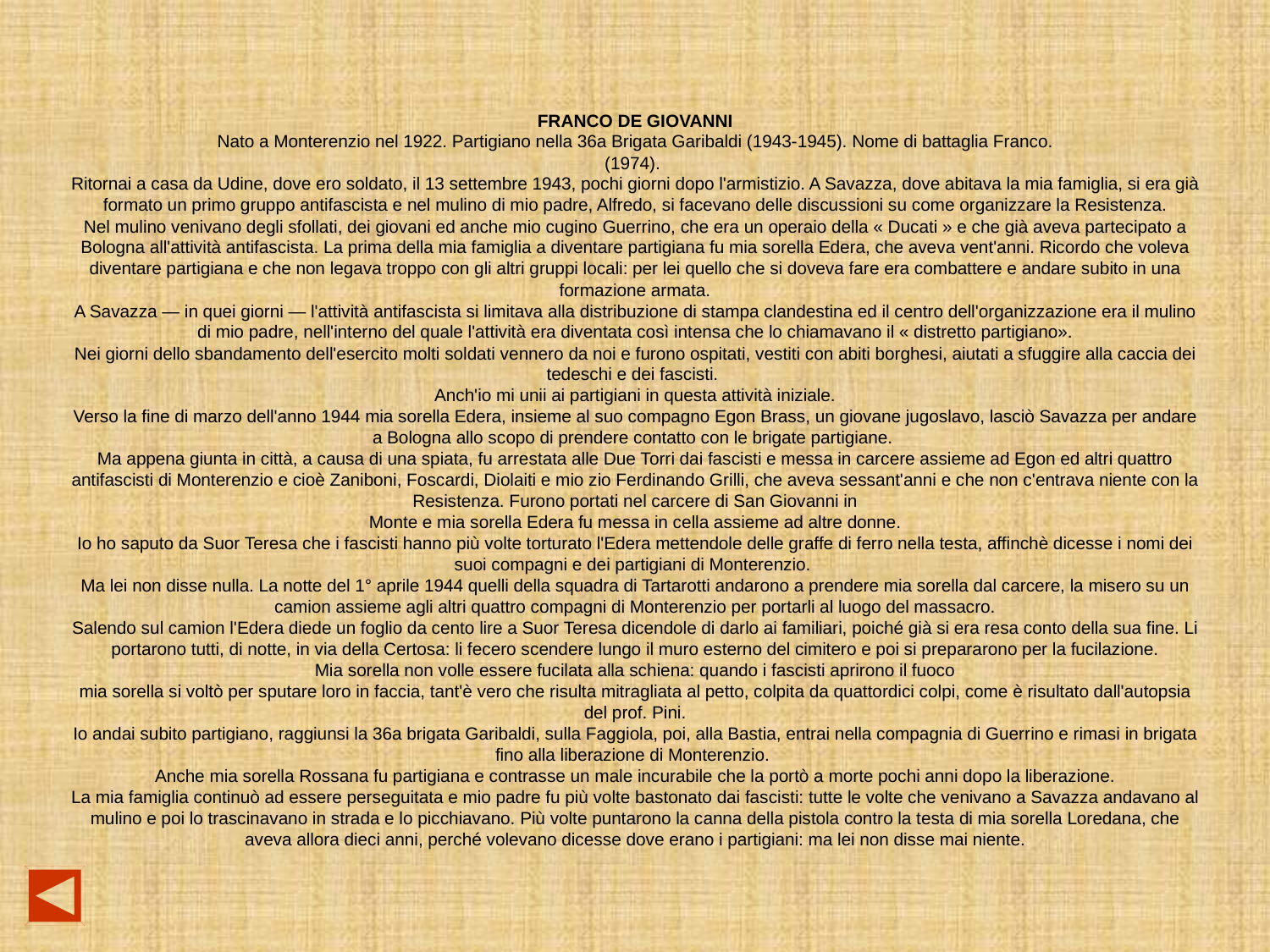

FRANCO DE GIOVANNI
Nato a Monterenzio nel 1922. Partigiano nella 36a Brigata Garibaldi (1943-1945). Nome di battaglia Franco.
(1974).
Ritornai a casa da Udine, dove ero soldato, il 13 settembre 1943, pochi giorni dopo l'armistizio. A Savazza, dove abitava la mia famiglia, si era già formato un primo gruppo antifascista e nel mulino di mio padre, Alfredo, si facevano delle discussioni su come organizzare la Resistenza.
Nel mulino venivano degli sfollati, dei giovani ed anche mio cugino Guerrino, che era un operaio della « Ducati » e che già aveva partecipato a Bologna all'attività antifascista. La prima della mia famiglia a diventare partigiana fu mia sorella Edera, che aveva vent'anni. Ricordo che voleva diventare partigiana e che non legava troppo con gli altri gruppi locali: per lei quello che si doveva fare era combattere e andare subito in una formazione armata.
A Savazza — in quei giorni — l'attività antifascista si limitava alla distribuzione di stampa clandestina ed il centro dell'organizzazione era il mulino di mio padre, nell'interno del quale l'attività era diventata così intensa che lo chiamavano il « distretto partigiano».
Nei giorni dello sbandamento dell'esercito molti soldati vennero da noi e furono ospitati, vestiti con abiti borghesi, aiutati a sfuggire alla caccia dei tedeschi e dei fascisti.
Anch'io mi unii ai partigiani in questa attività iniziale.
Verso la fine di marzo dell'anno 1944 mia sorella Edera, insieme al suo compagno Egon Brass, un giovane jugoslavo, lasciò Savazza per andare a Bologna allo scopo di prendere contatto con le brigate partigiane.
Ma appena giunta in città, a causa di una spiata, fu arrestata alle Due Torri dai fascisti e messa in carcere assieme ad Egon ed altri quattro antifascisti di Monterenzio e cioè Zaniboni, Foscardi, Diolaiti e mio zio Ferdinando Grilli, che aveva sessant'anni e che non c'entrava niente con la Resistenza. Furono portati nel carcere di San Giovanni in
Monte e mia sorella Edera fu messa in cella assieme ad altre donne.
Io ho saputo da Suor Teresa che i fascisti hanno più volte torturato l'Edera mettendole delle graffe di ferro nella testa, affinchè dicesse i nomi dei suoi compagni e dei partigiani di Monterenzio.
Ma lei non disse nulla. La notte del 1° aprile 1944 quelli della squadra di Tartarotti andarono a prendere mia sorella dal carcere, la misero su un camion assieme agli altri quattro compagni di Monterenzio per portarli al luogo del massacro.
Salendo sul camion l'Edera diede un foglio da cento lire a Suor Teresa dicendole di darlo ai familiari, poiché già si era resa conto della sua fine. Li portarono tutti, di notte, in via della Certosa: li fecero scendere lungo il muro esterno del cimitero e poi si prepararono per la fucilazione.
Mia sorella non volle essere fucilata alla schiena: quando i fascisti aprirono il fuoco
mia sorella si voltò per sputare loro in faccia, tant'è vero che risulta mitragliata al petto, colpita da quattordici colpi, come è risultato dall'autopsia del prof. Pini.
Io andai subito partigiano, raggiunsi la 36a brigata Garibaldi, sulla Faggiola, poi, alla Bastia, entrai nella compagnia di Guerrino e rimasi in brigata fino alla liberazione di Monterenzio.
Anche mia sorella Rossana fu partigiana e contrasse un male incurabile che la portò a morte pochi anni dopo la liberazione.
La mia famiglia continuò ad essere perseguitata e mio padre fu più volte bastonato dai fascisti: tutte le volte che venivano a Savazza andavano al mulino e poi lo trascinavano in strada e lo picchiavano. Più volte puntarono la canna della pistola contro la testa di mia sorella Loredana, che aveva allora dieci anni, perché volevano dicesse dove erano i partigiani: ma lei non disse mai niente.